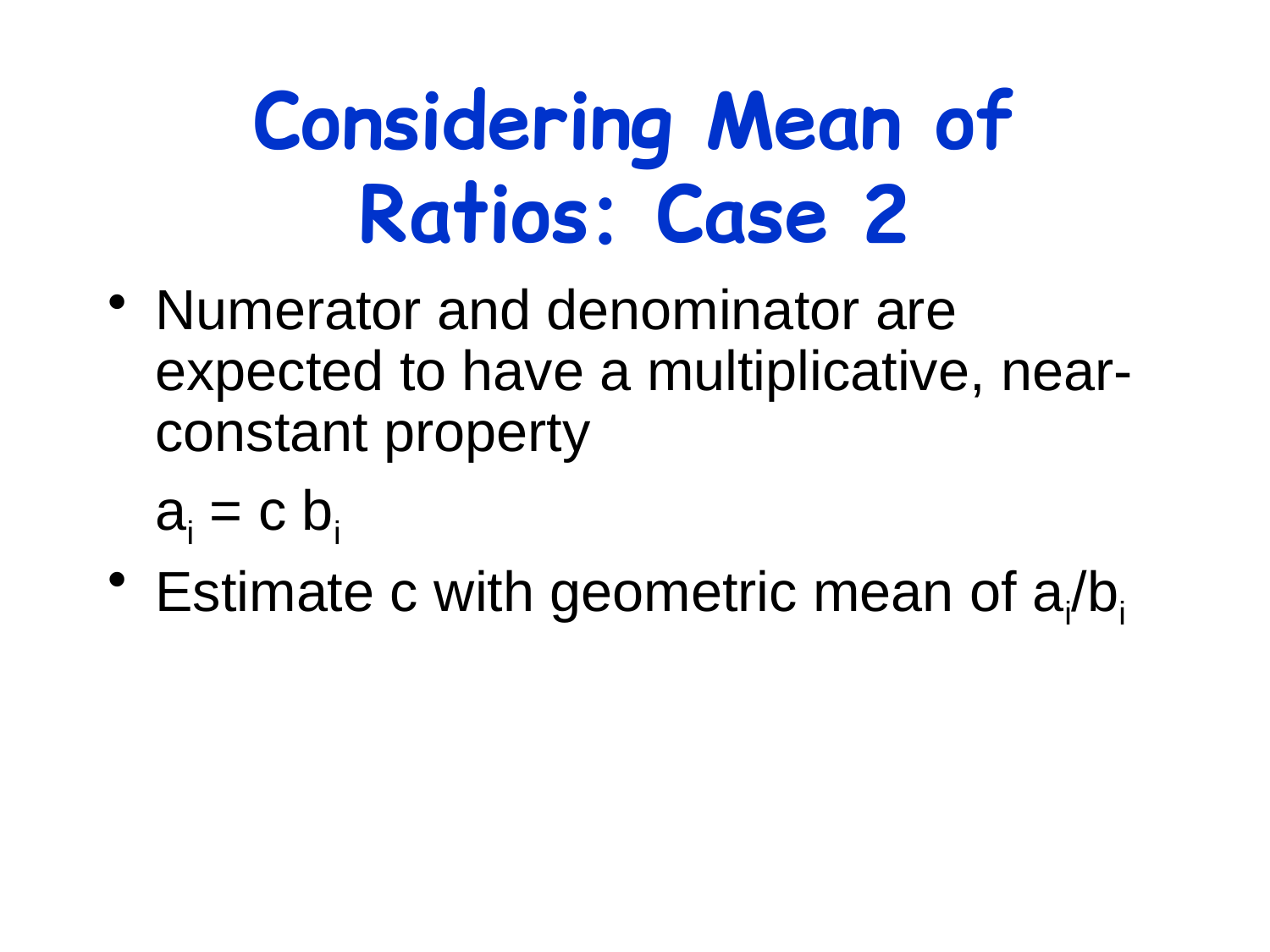

# Considering Mean of Ratios: Case 2
Numerator and denominator are expected to have a multiplicative, near-constant property
	ai = c bi
Estimate c with geometric mean of ai/bi